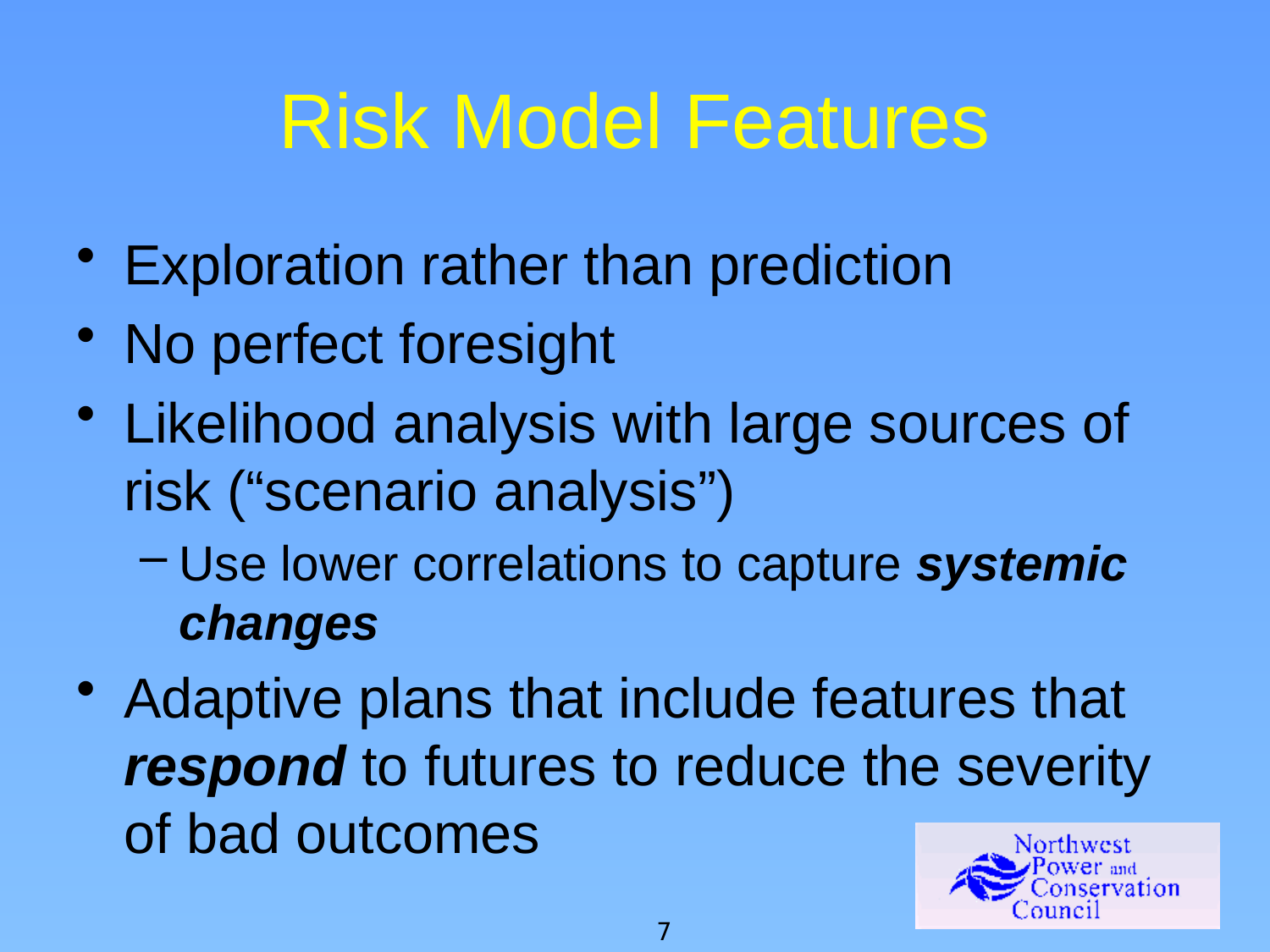

# Risk Model Features
Exploration rather than prediction
No perfect foresight
Likelihood analysis with large sources of risk (“scenario analysis”)
Use lower correlations to capture systemic changes
Adaptive plans that include features that respond to futures to reduce the severity of bad outcomes